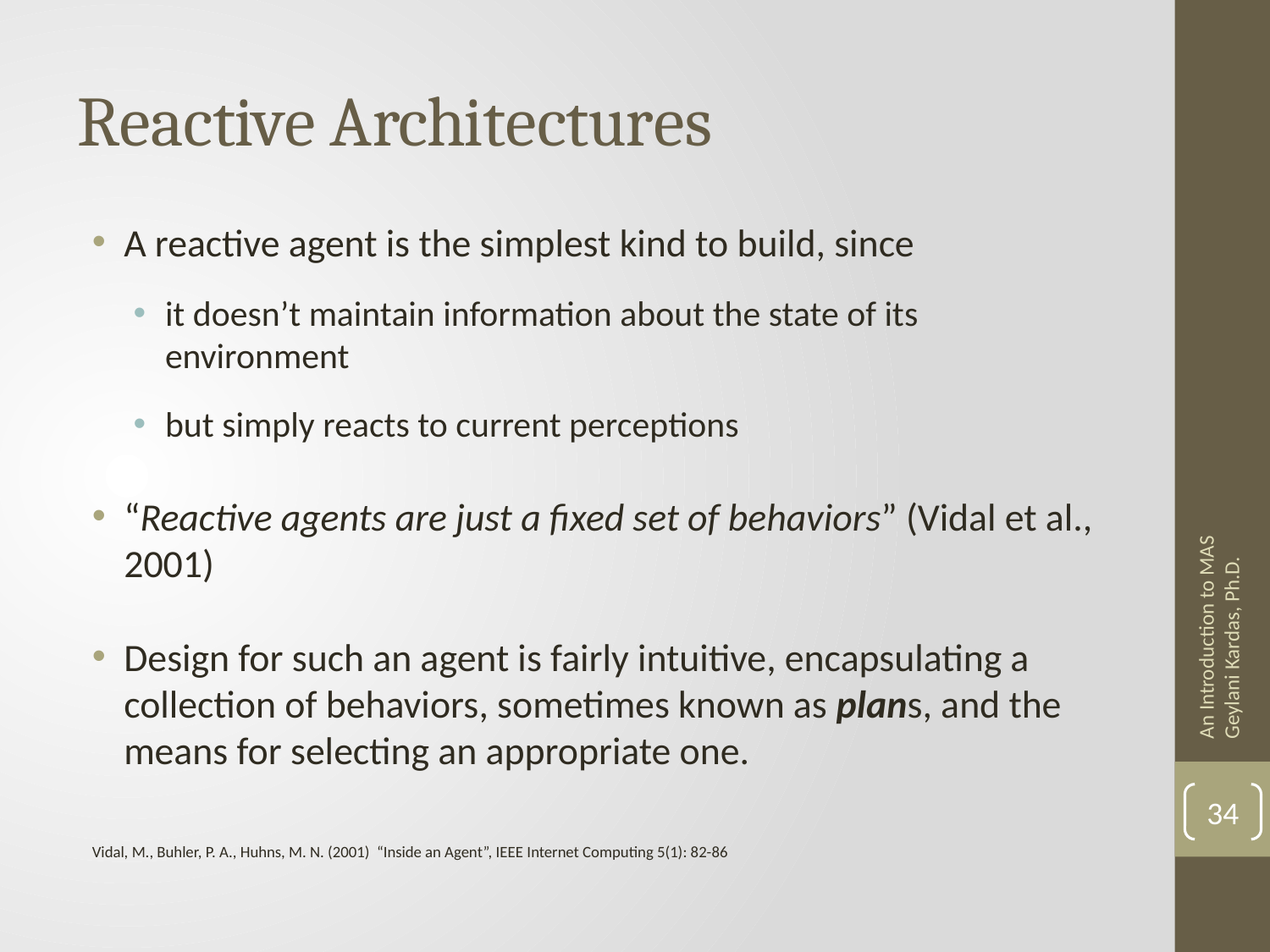

# Reactive Architectures
A reactive agent is the simplest kind to build, since
it doesn’t maintain information about the state of its environment
but simply reacts to current perceptions
“Reactive agents are just a fixed set of behaviors” (Vidal et al., 2001)
Design for such an agent is fairly intuitive, encapsulating a collection of behaviors, sometimes known as plans, and the means for selecting an appropriate one.
An Introduction to MAS        Geylani Kardas, Ph.D.
34
Vidal, M., Buhler, P. A., Huhns, M. N. (2001)  “Inside an Agent”, IEEE Internet Computing 5(1): 82-86